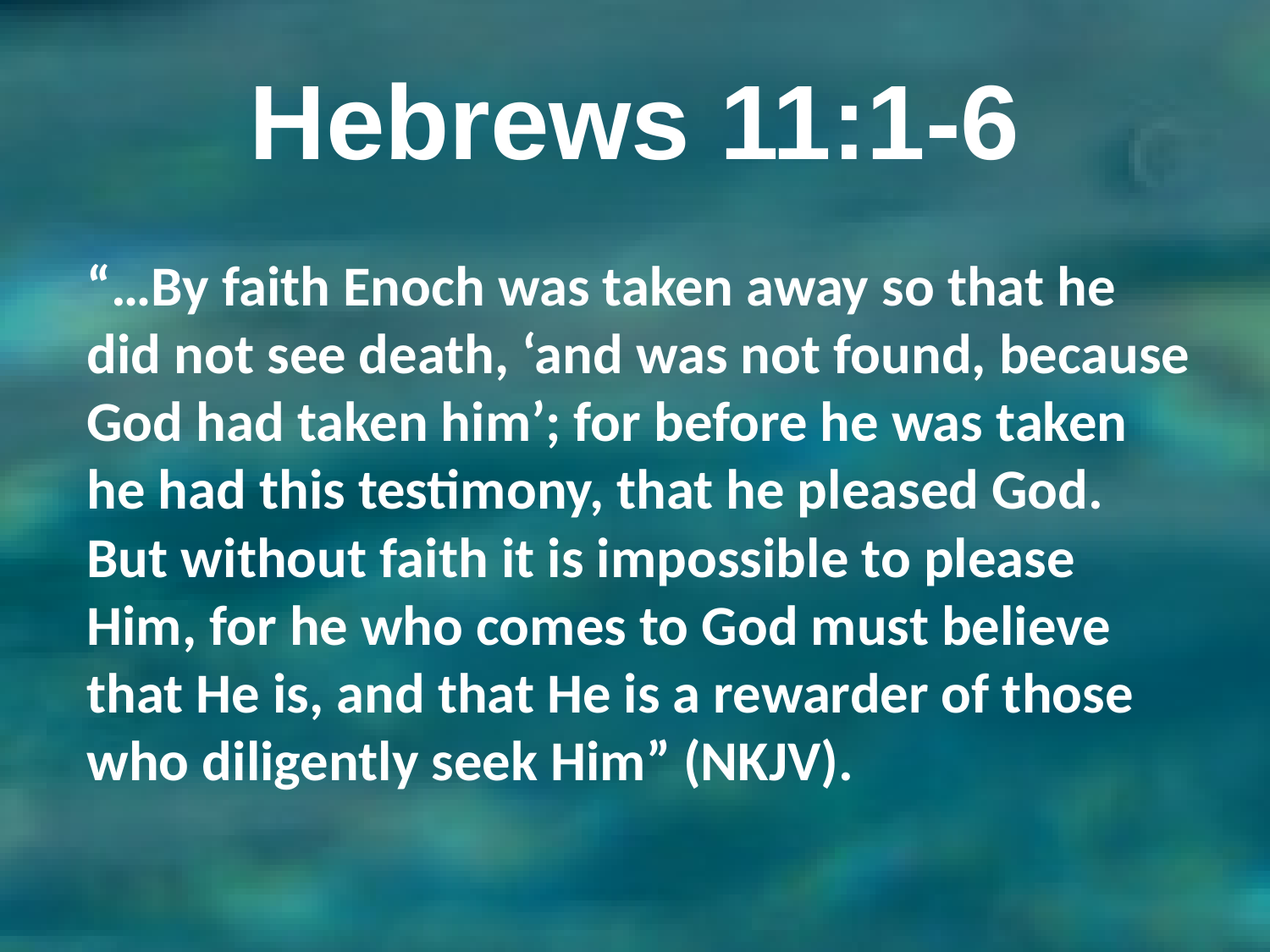

# Hebrews 11:1-6
“…By faith Enoch was taken away so that he did not see death, ‘and was not found, because God had taken him’; for before he was taken he had this testimony, that he pleased God. But without faith it is impossible to please Him, for he who comes to God must believe that He is, and that He is a rewarder of those who diligently seek Him” (NKJV).